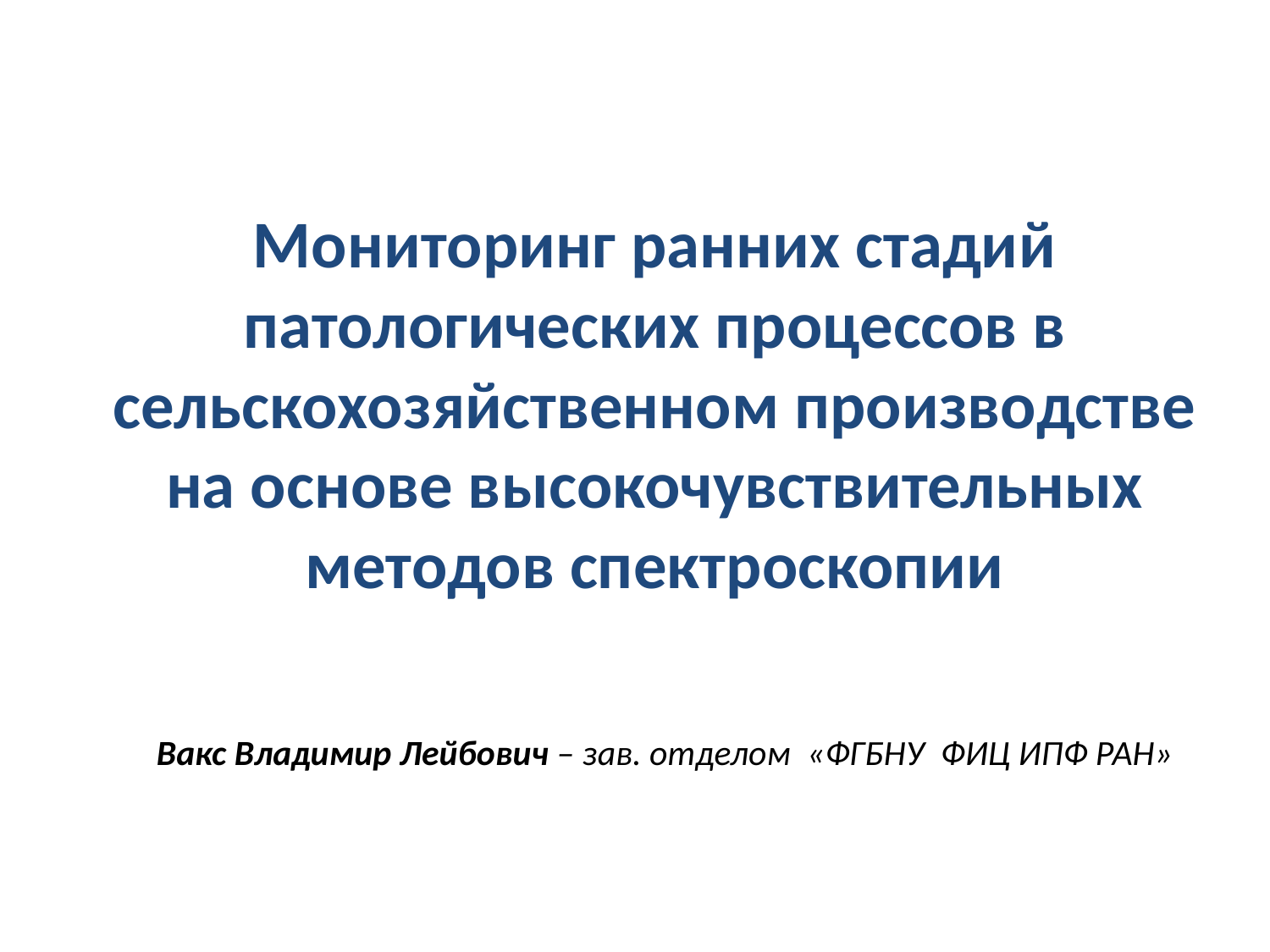

# Мониторинг ранних стадий патологических процессов в сельскохозяйственном производстве на основе высокочувствительных методов спектроскопии
Вакс Владимир Лейбович – зав. отделом  «ФГБНУ  ФИЦ ИПФ РАН»